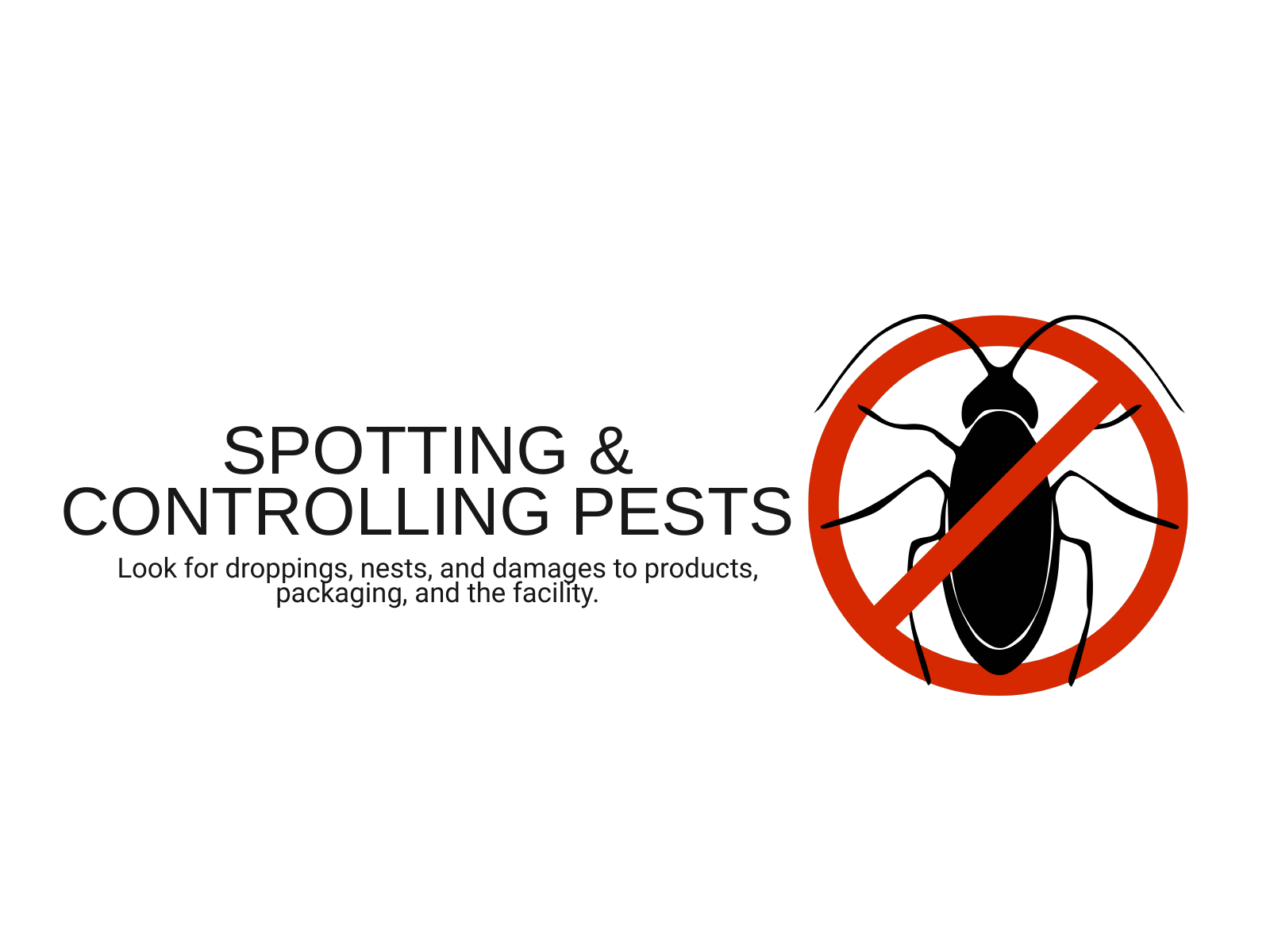

SPOTTING & CONTROLLING PESTS
Look for droppings, nests, and damages to products, packaging, and the facility.